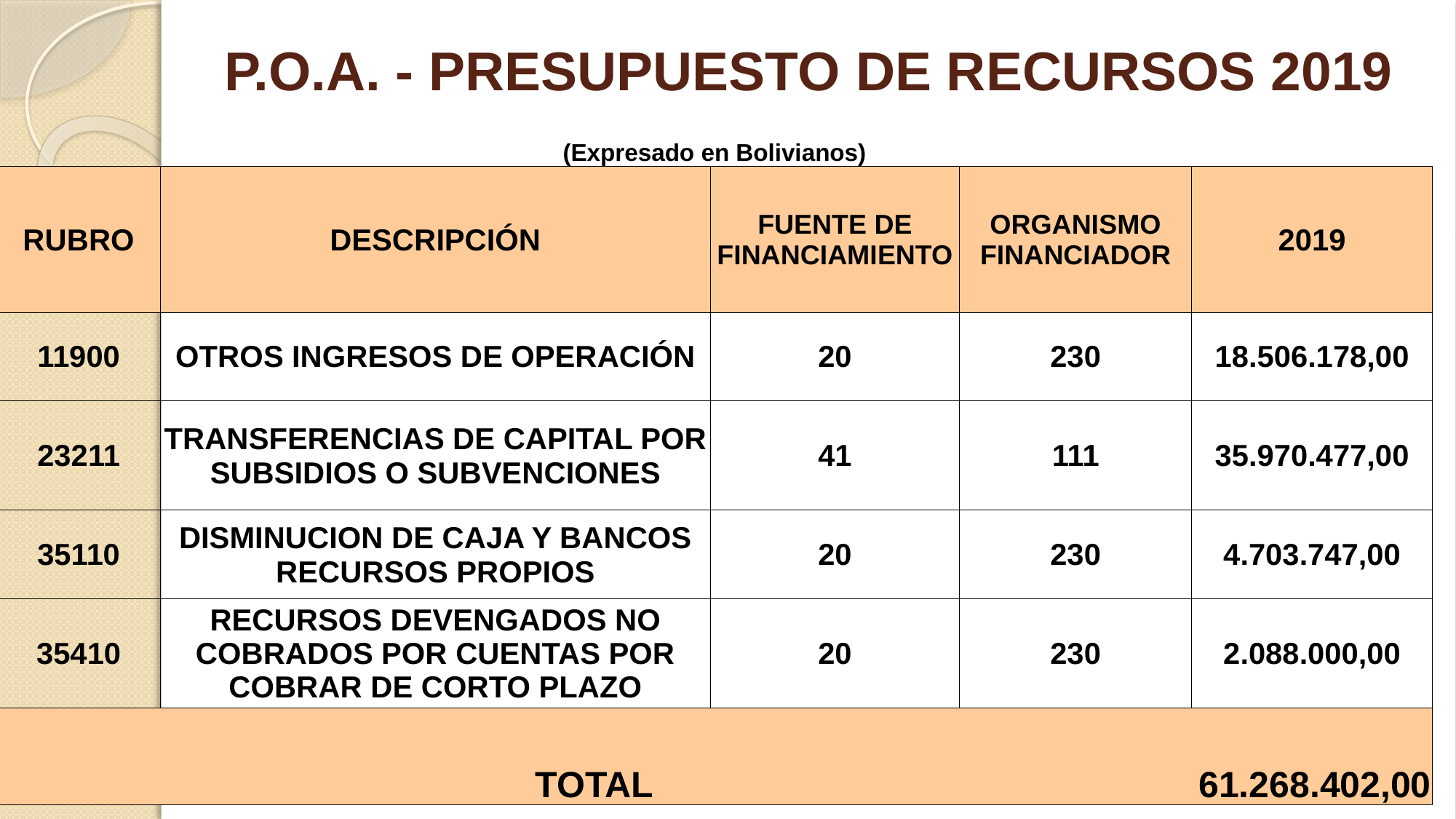

# P.O.A. - PRESUPUESTO DE RECURSOS 2019
| (Expresado en Bolivianos) |  |  |  |  |
| --- | --- | --- | --- | --- |
| RUBRO | DESCRIPCIÓN | FUENTE DE FINANCIAMIENTO | ORGANISMO FINANCIADOR | 2019 |
| 11900 | OTROS INGRESOS DE OPERACIÓN | 20 | 230 | 18.506.178,00 |
| 23211 | TRANSFERENCIAS DE CAPITAL POR SUBSIDIOS O SUBVENCIONES | 41 | 111 | 35.970.477,00 |
| 35110 | DISMINUCION DE CAJA Y BANCOS RECURSOS PROPIOS | 20 | 230 | 4.703.747,00 |
| 35410 | RECURSOS DEVENGADOS NO COBRADOS POR CUENTAS POR COBRAR DE CORTO PLAZO | 20 | 230 | 2.088.000,00 |
| TOTAL |  |  |  | 61.268.402,00 |